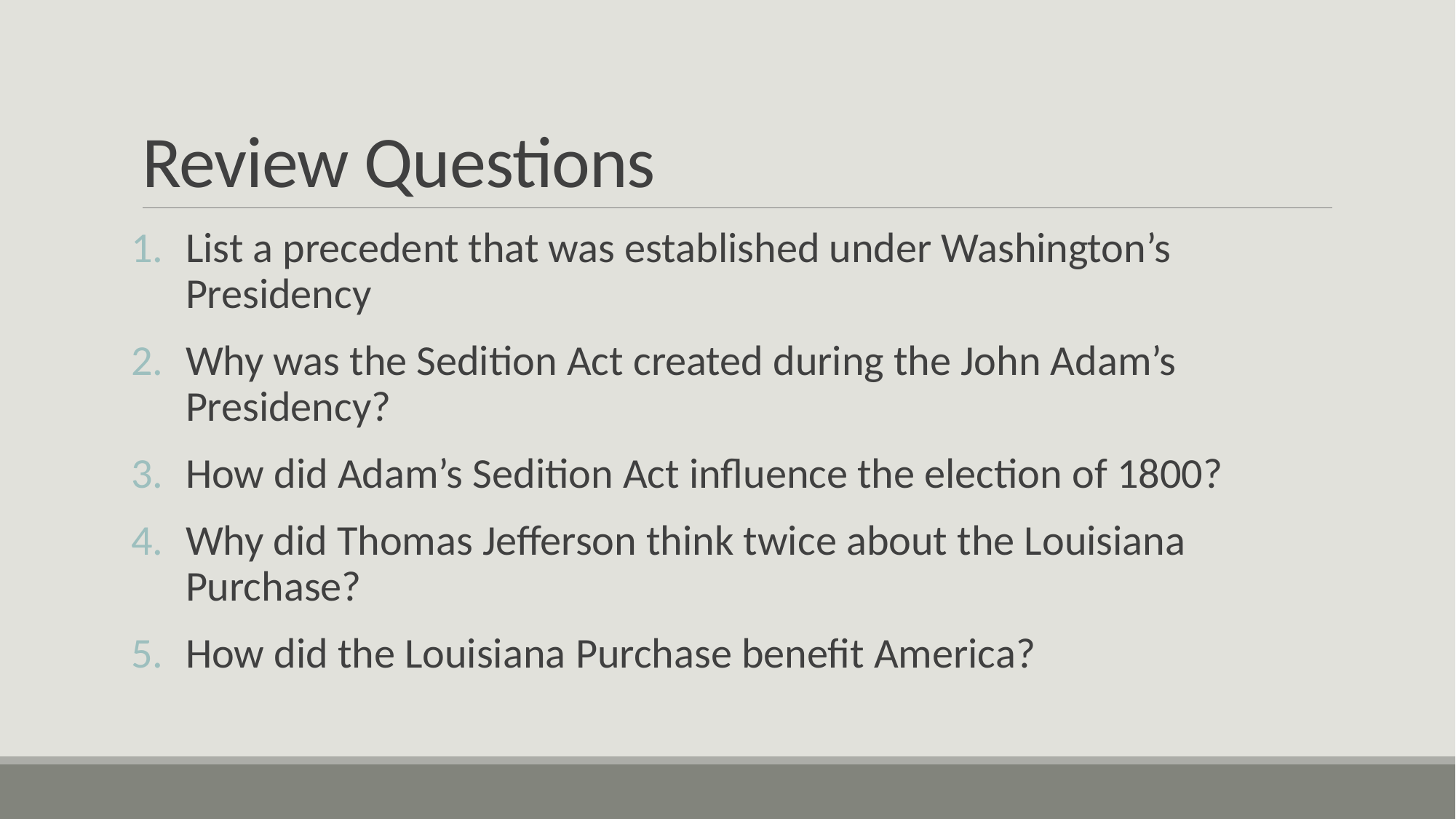

# Review Questions
List a precedent that was established under Washington’s Presidency
Why was the Sedition Act created during the John Adam’s Presidency?
How did Adam’s Sedition Act influence the election of 1800?
Why did Thomas Jefferson think twice about the Louisiana Purchase?
How did the Louisiana Purchase benefit America?